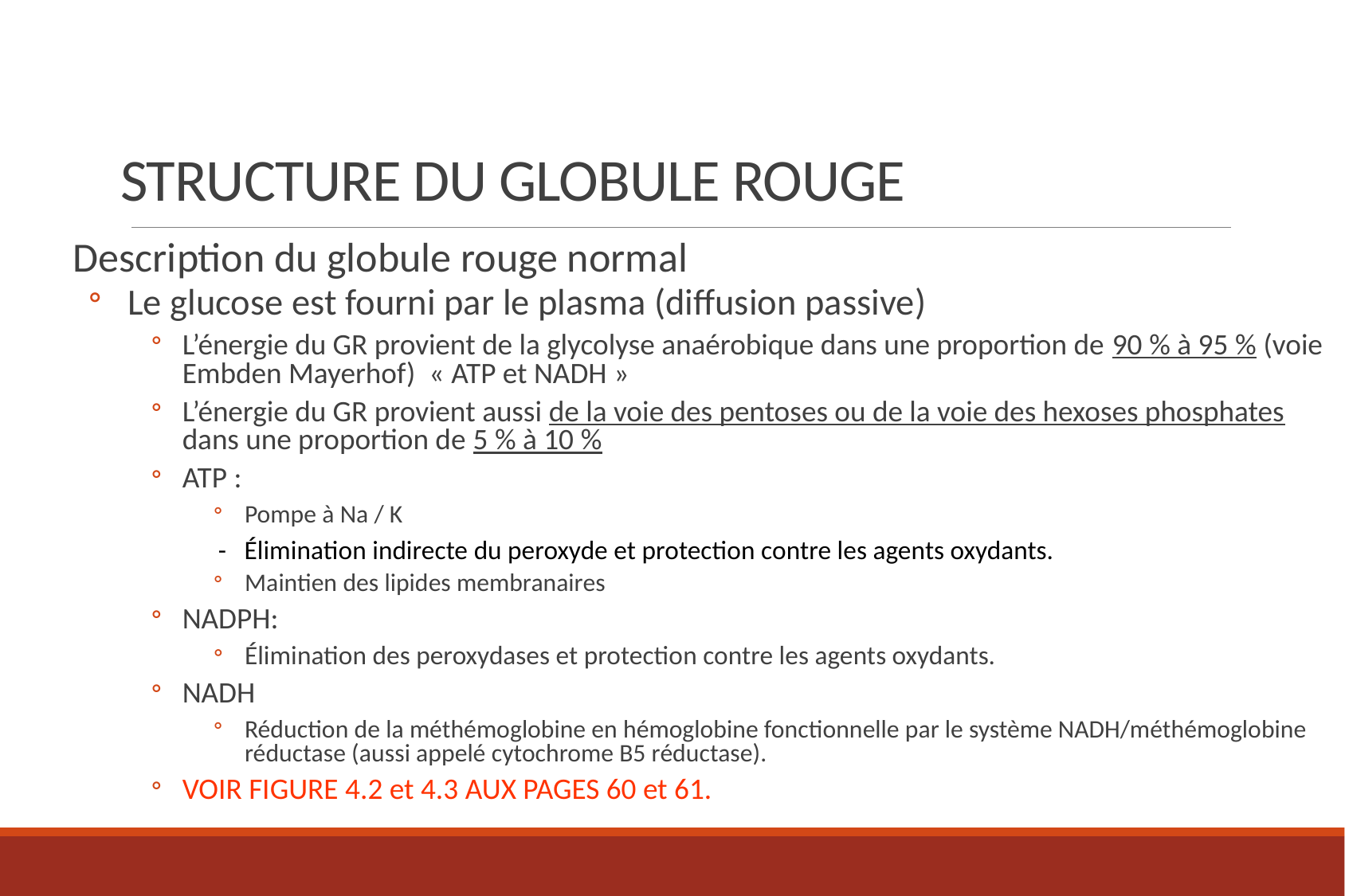

Structure du globule rouge
Description du globule rouge normal
Le glucose est fourni par le plasma (diffusion passive)
L’énergie du GR provient de la glycolyse anaérobique dans une proportion de 90 % à 95 % (voie Embden Mayerhof)  « ATP et NADH »
L’énergie du GR provient aussi de la voie des pentoses ou de la voie des hexoses phosphates dans une proportion de 5 % à 10 %
ATP :
Pompe à Na / K
Incorporation des lipides du plasma dans la membrane du GR
Maintien des lipides membranaires
NADPH:
Élimination des peroxydases et protection contre les agents oxydants.
NADH
Réduction de la méthémoglobine en hémoglobine fonctionnelle par le système NADH/méthémoglobine réductase (aussi appelé cytochrome B5 réductase).
VOIR FIGURE 4.2 et 4.3 AUX PAGES 60 et 61.
    -   Élimination indirecte du peroxyde et protection contre les agents oxydants.